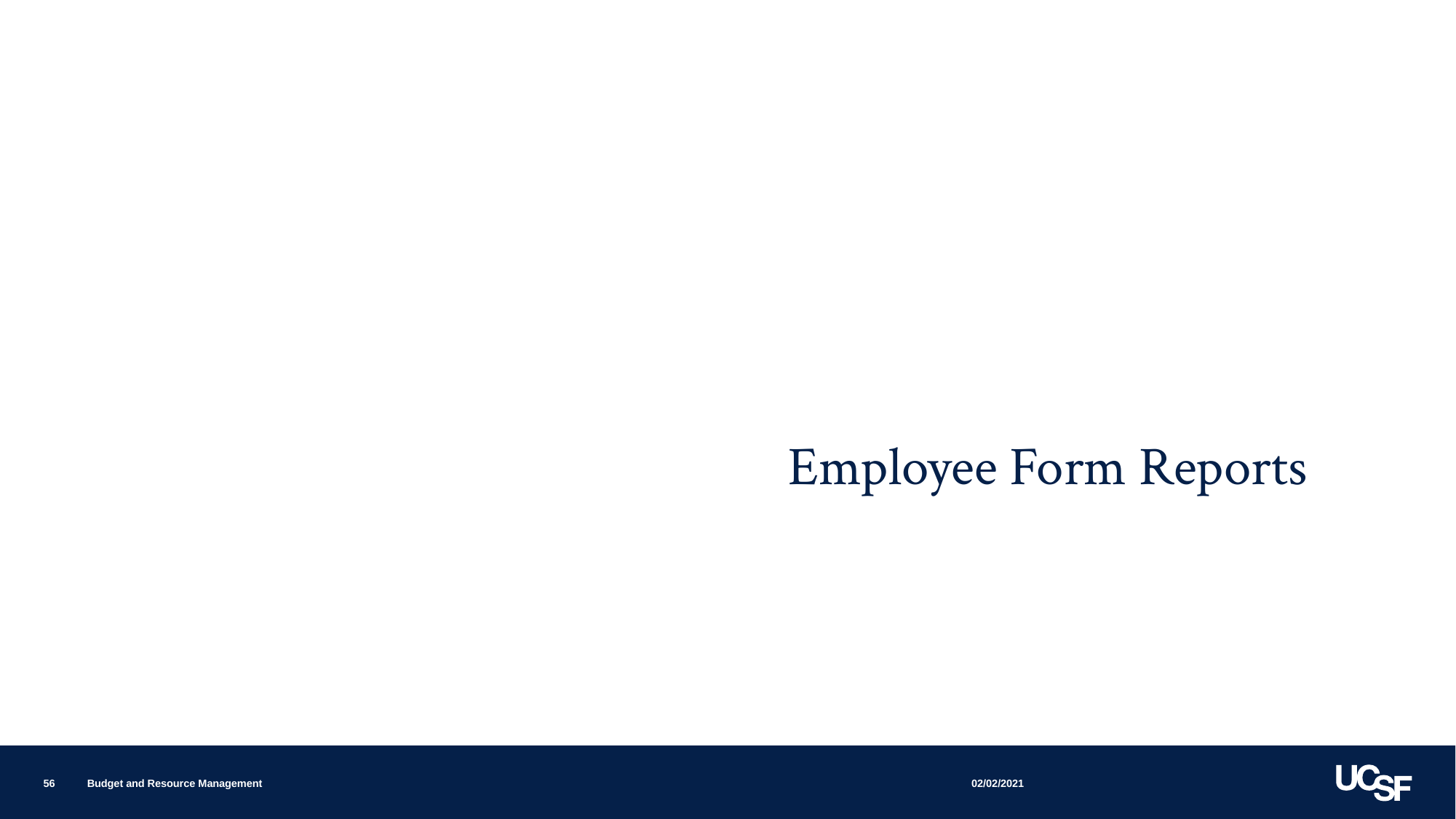

Employee Form Reports
02/02/2021
56
Budget and Resource Management